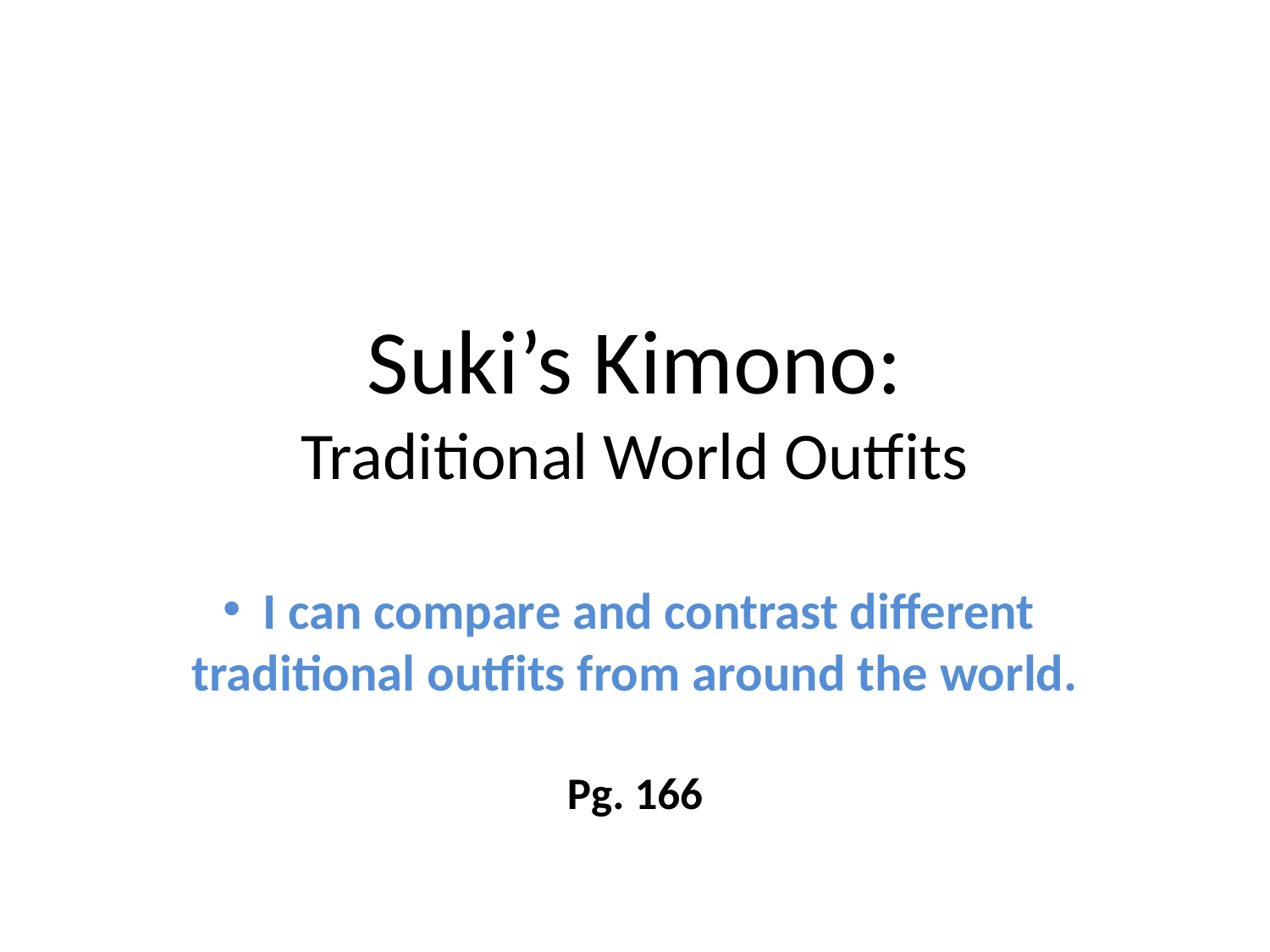

# Suki’s Kimono: Traditional World Outfits
 I can compare and contrast different traditional outfits from around the world.
Pg. 166